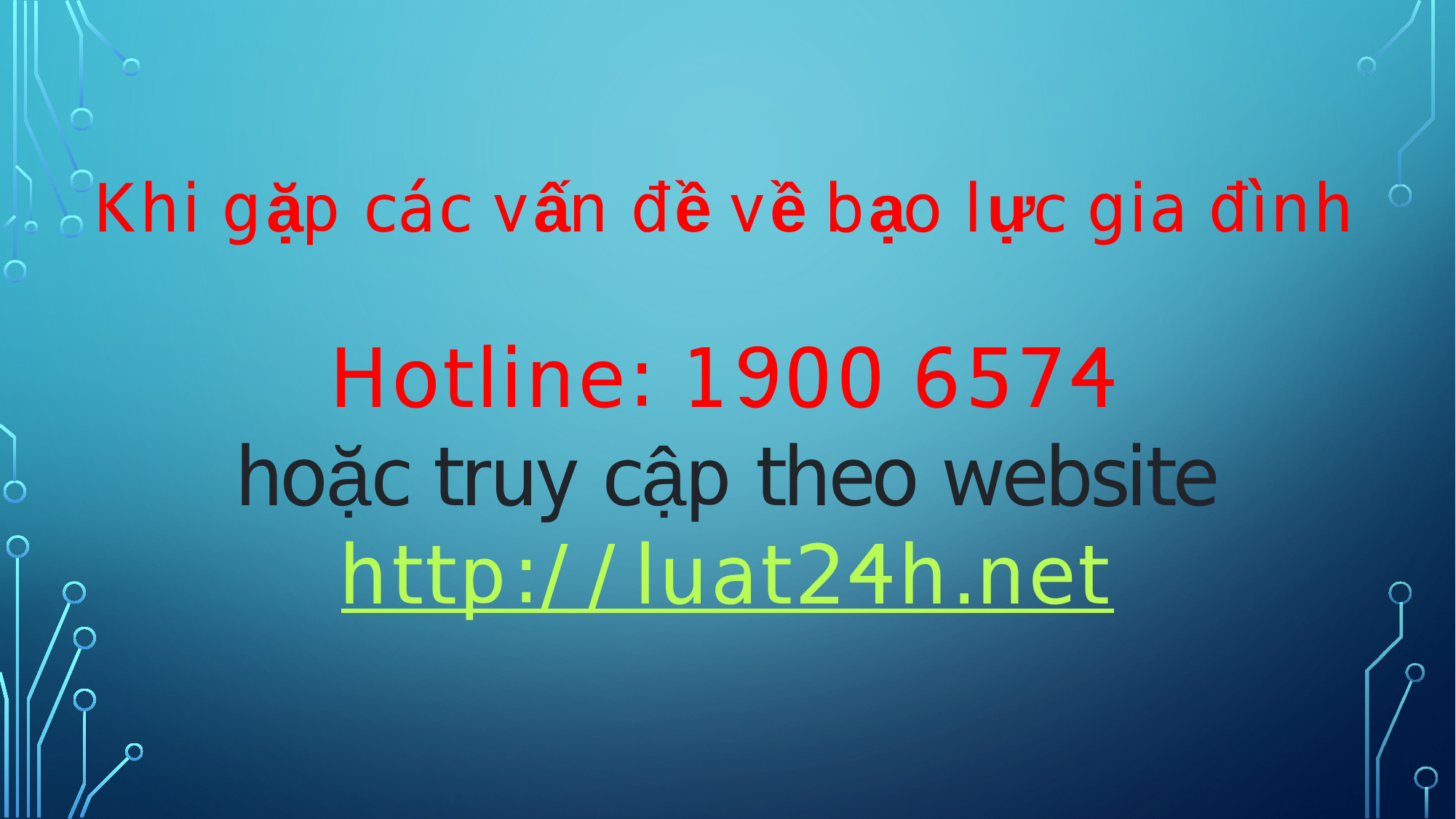

Khi gặp các vấn đề về bạo lực gia đình

Hotline: 1900 6574
hoặc truy cập theo website
http://luat24h.net